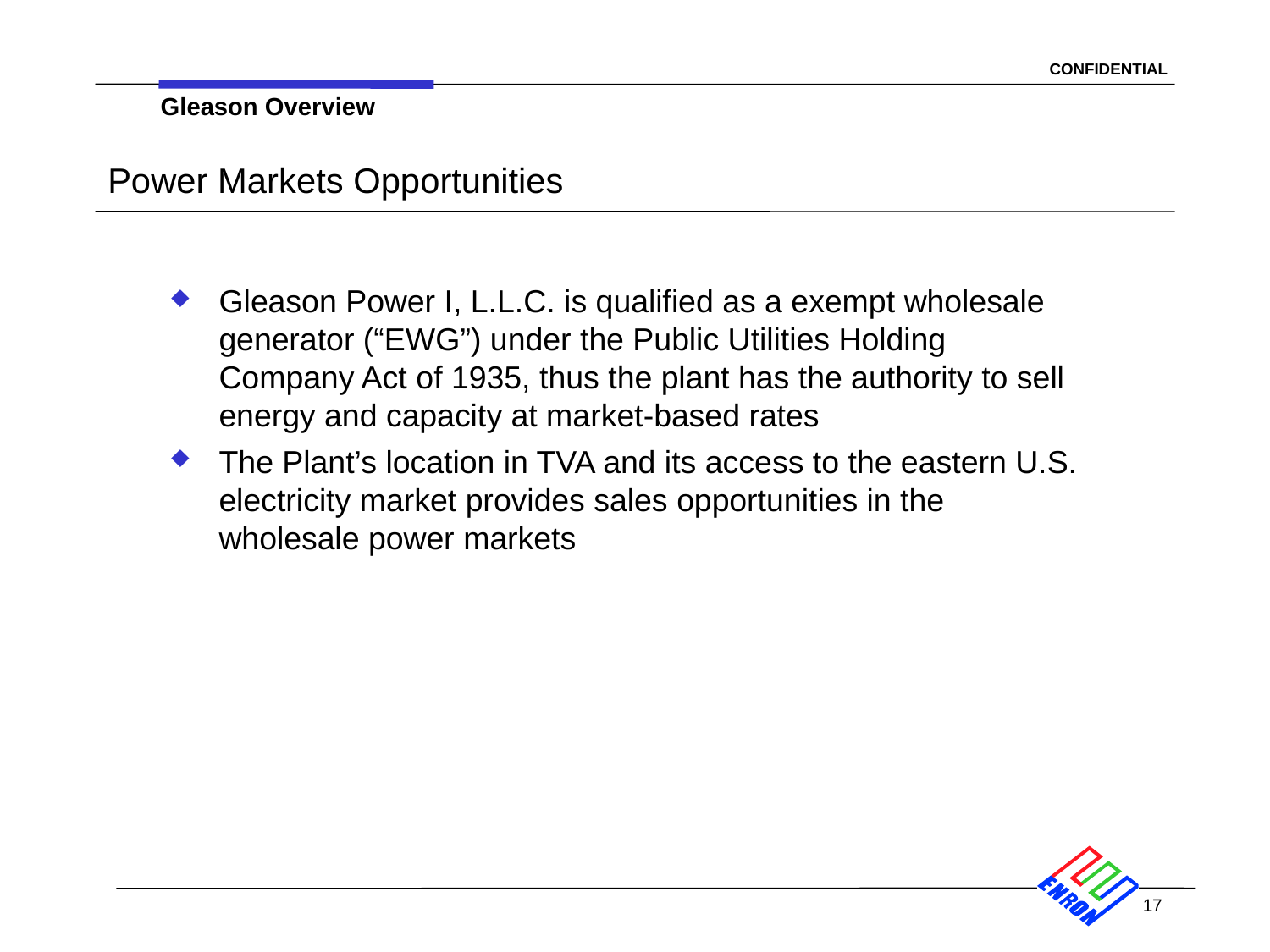

Gleason Overview
# Power Markets Opportunities
Gleason Power I, L.L.C. is qualified as a exempt wholesale generator (“EWG”) under the Public Utilities Holding Company Act of 1935, thus the plant has the authority to sell energy and capacity at market-based rates
The Plant’s location in TVA and its access to the eastern U.S. electricity market provides sales opportunities in the wholesale power markets
17